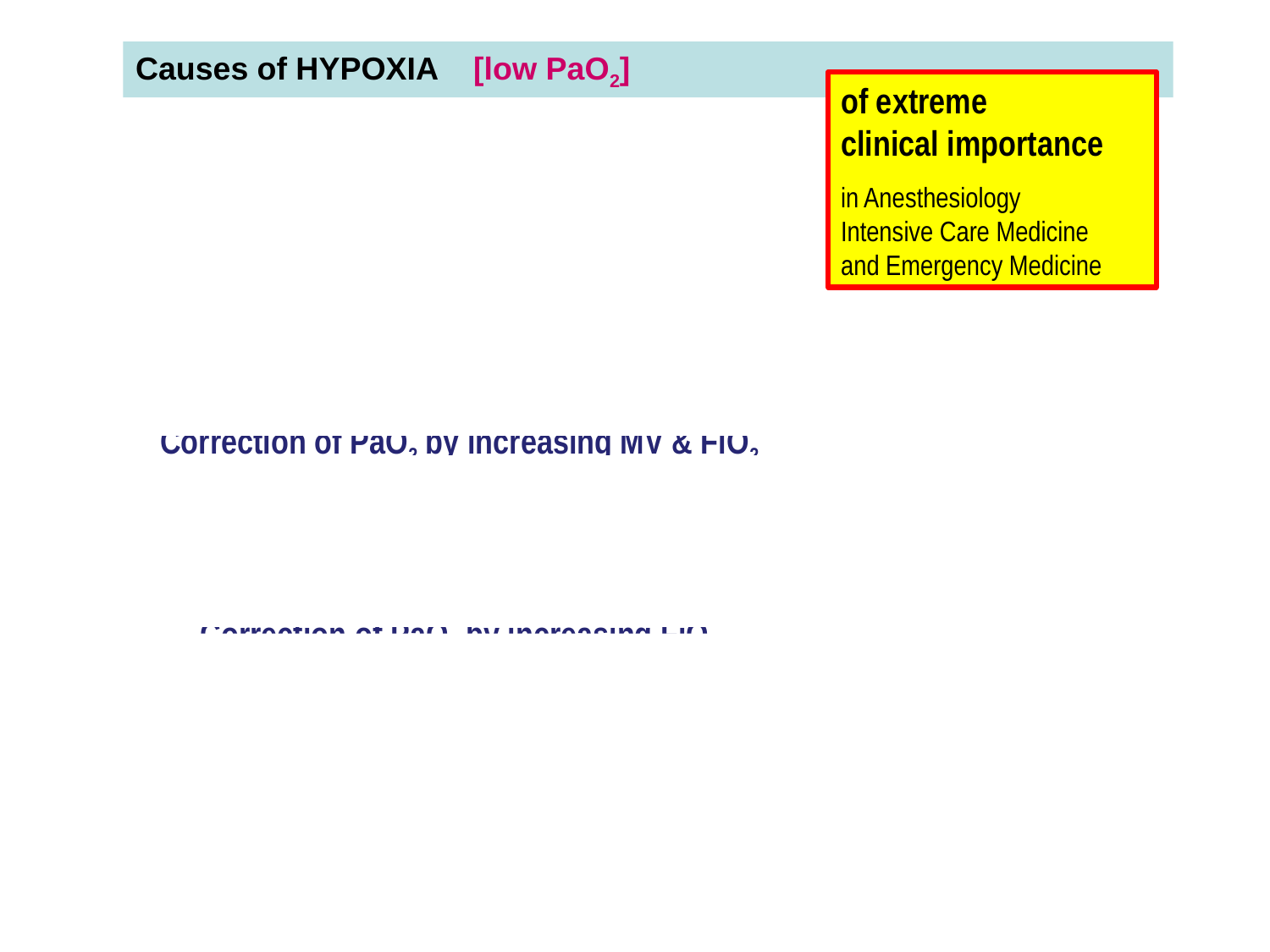

Causes of HYPOXIA    [low PaO2]
of extreme
clinical importance

in Anesthesiology
Intensive Care Medicine
and Emergency Medicine

INSPIRATION OF HYPOXIC MIXTURE (low FiΟ2)

Correction of ΡaΟ2 by increasing FiO2

HYPOVENTILATION

Increased PaCO2
Normal alveo-capillary O2 difference
Correction of ΡaΟ2 by increasing MV & FiO2

 VA/Q mismatch (usually decrease)

Increased alveo-capillary O2 difference
Correction of ΡaΟ2 by increasing FiO2

SHUNT

Increased alveo-capillary O2 difference
Resistant  in increasing FiO2
Improving with increasing Cardiac Output

DIFFUSION DISTURBANCES